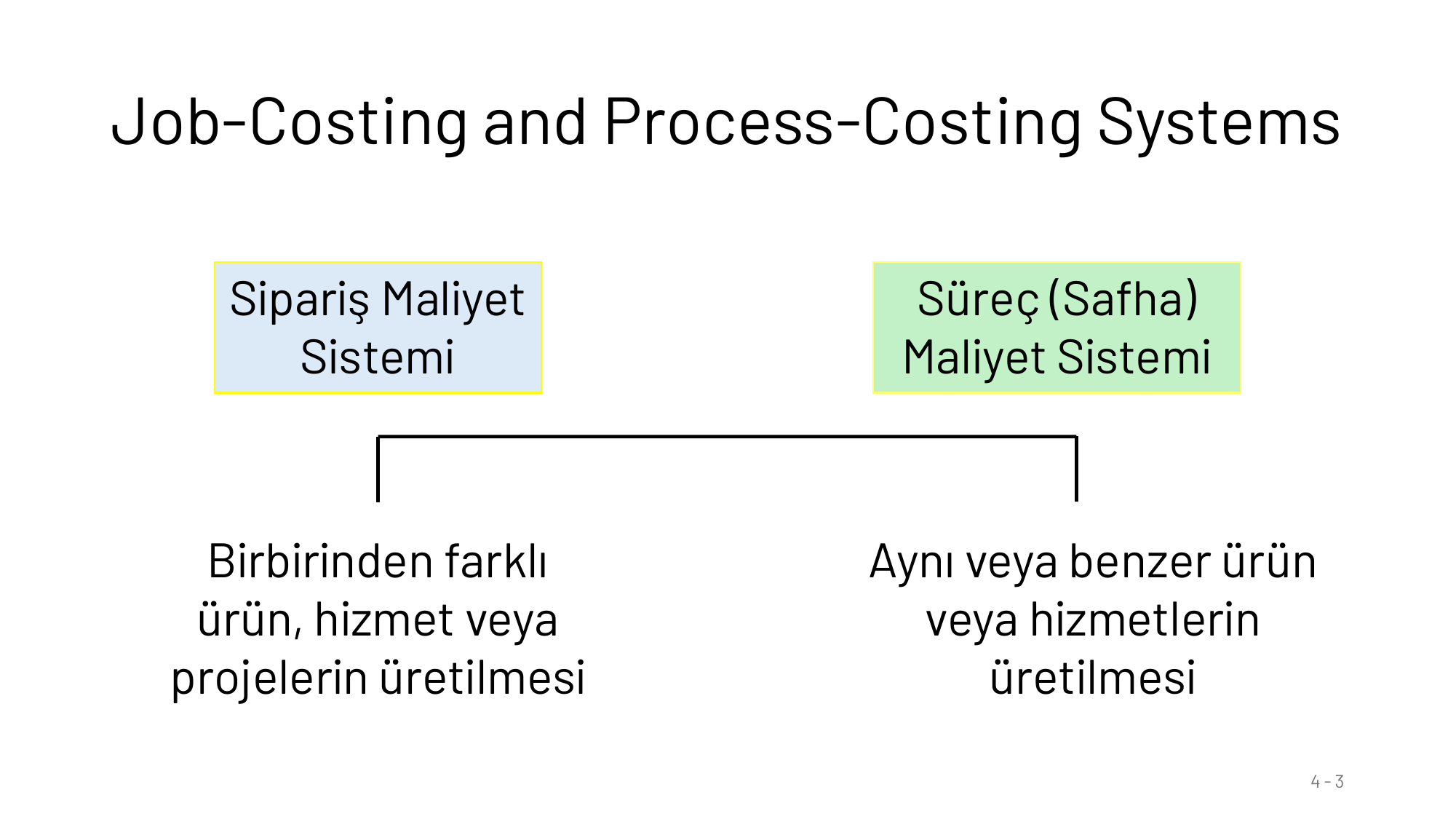

# Job-Costing and Process-Costing Systems
Sipariş Maliyet
Sistemi
 Süreç (Safha)
Maliyet Sistemi

Birbirinden farklı ürün, hizmet veya projelerin üretilmesi
Aynı veya benzer ürün veya hizmetlerin üretilmesi
4 - 3